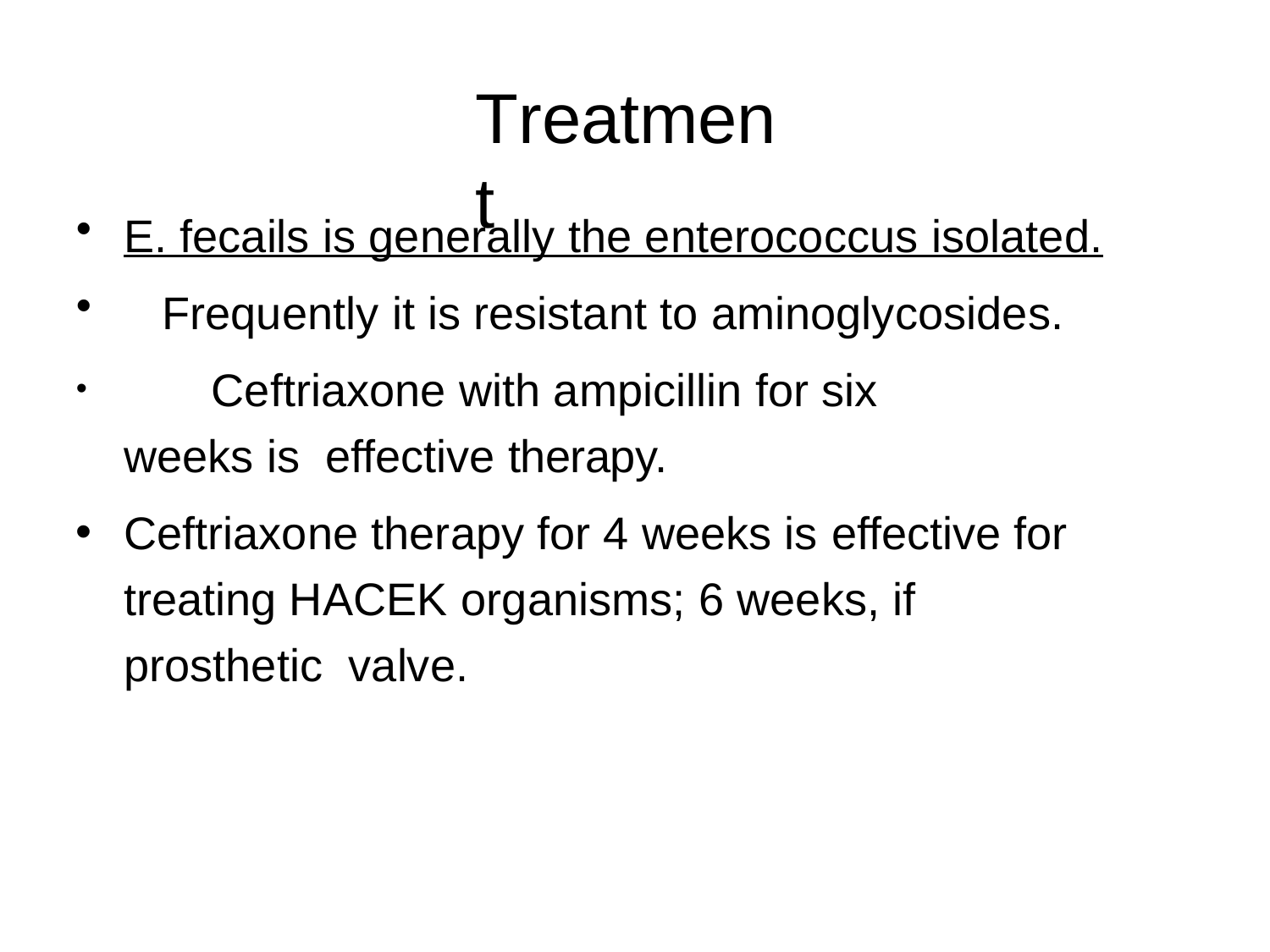

# Treatment
E. fecails is generally the enterococcus isolated.
Frequently it is resistant to aminoglycosides.
	Ceftriaxone with ampicillin for six weeks is  effective therapy.
Ceftriaxone therapy for 4 weeks is effective for  treating HACEK organisms; 6 weeks, if prosthetic  valve.